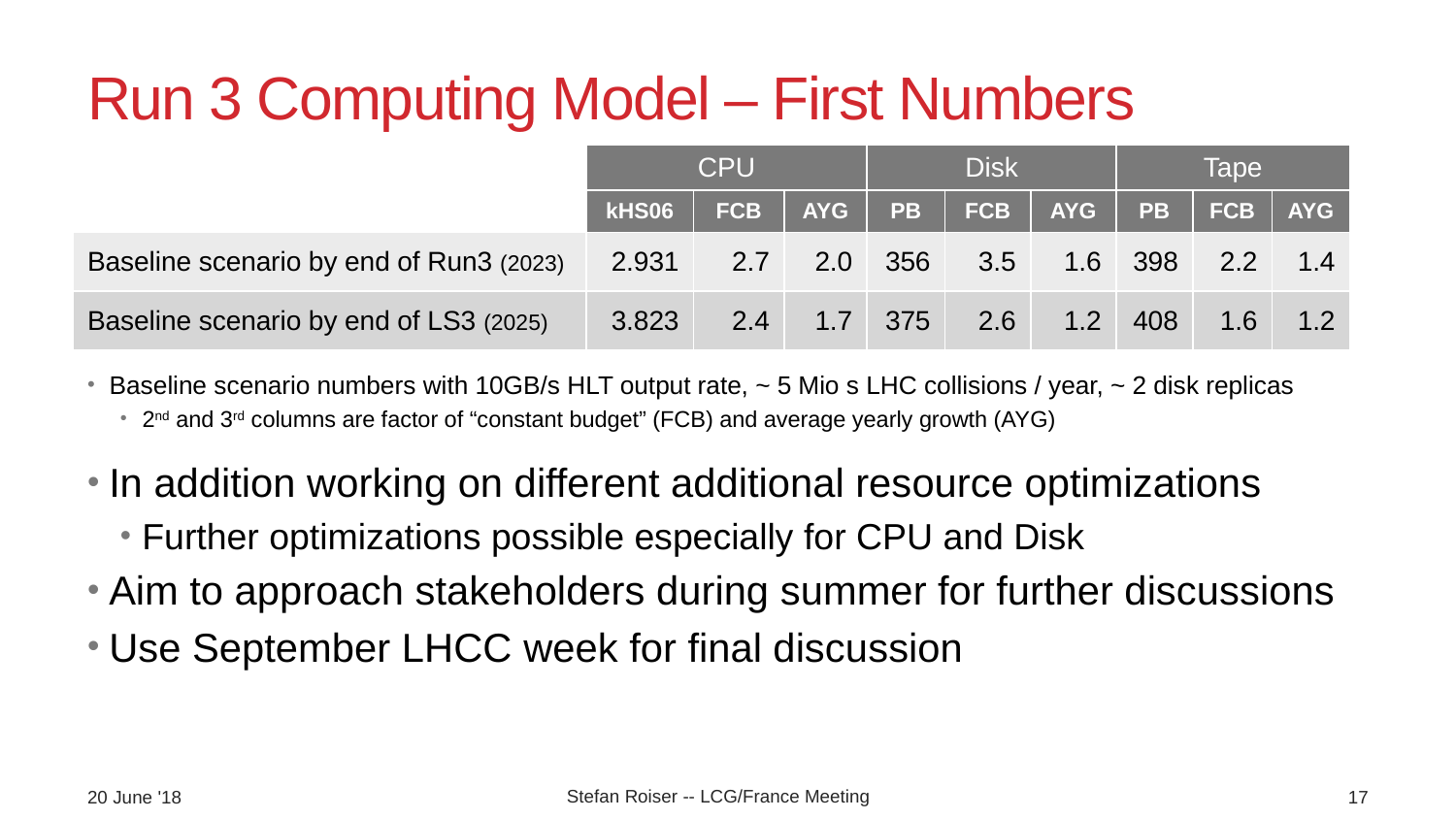

# Run 3 Computing Model – First Numbers
|  | CPU |  |  | Disk |  |  | Tape |  |  |
| --- | --- | --- | --- | --- | --- | --- | --- | --- | --- |
|  | kHS06 | FCB | AYG | PB | FCB | AYG | PB | FCB | AYG |
| Baseline scenario by end of Run3 (2023) | 2.931 | 2.7 | 2.0 | 356 | 3.5 | 1.6 | 398 | 2.2 | 1.4 |
| Baseline scenario by end of LS3 (2025) | 3.823 | 2.4 | 1.7 | 375 | 2.6 | 1.2 | 408 | 1.6 | 1.2 |
Baseline scenario numbers with 10GB/s HLT output rate, ~ 5 Mio s LHC collisions / year, ~ 2 disk replicas
2nd and 3rd columns are factor of “constant budget” (FCB) and average yearly growth (AYG)

In addition working on different additional resource optimizations
Further optimizations possible especially for CPU and Disk
Aim to approach stakeholders during summer for further discussions
Use September LHCC week for final discussion

Stefan Roiser -- LCG/France Meeting
20 June '18
17